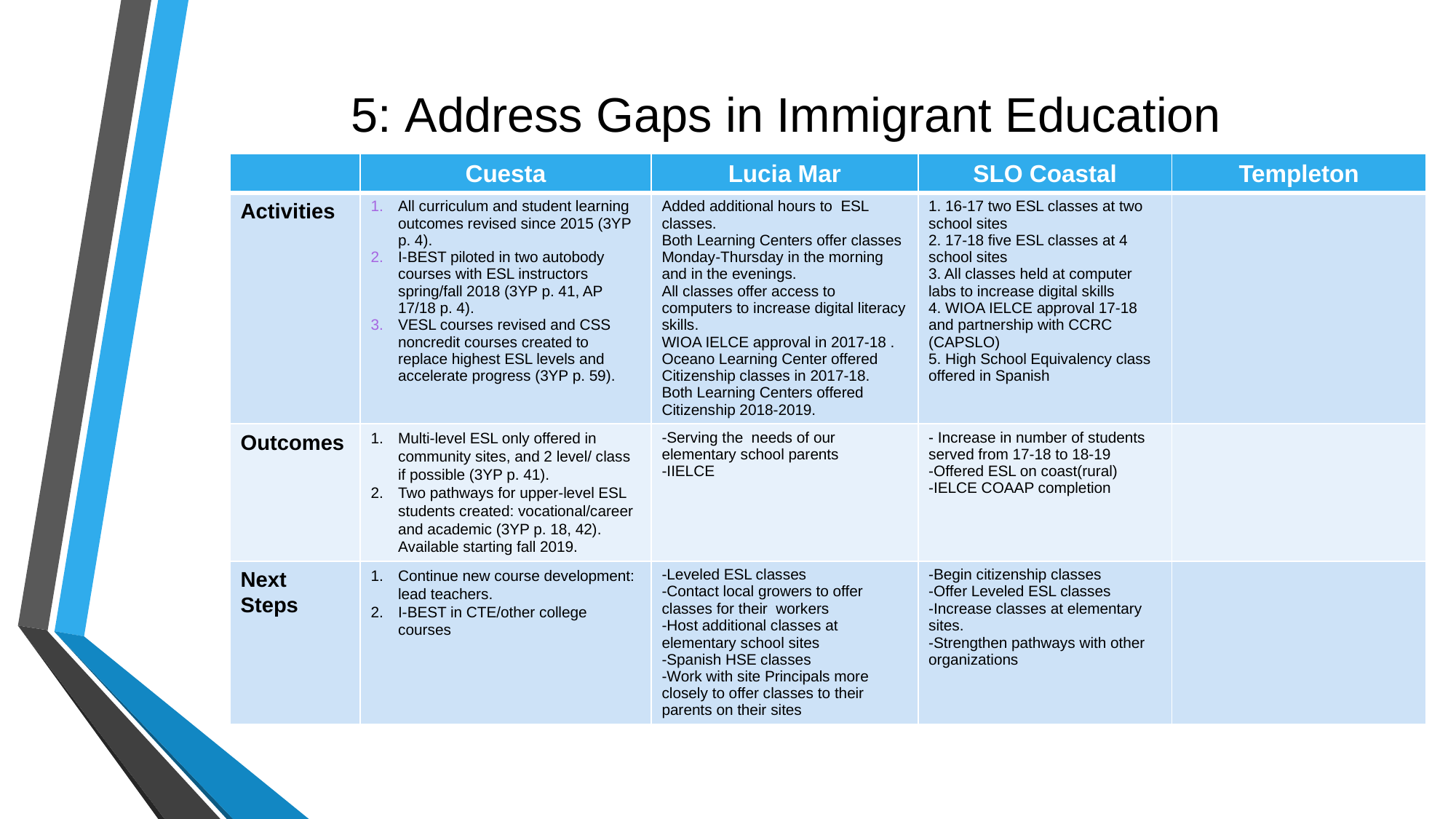

# 5: Address Gaps in Immigrant Education
|  | Cuesta | Lucia Mar | SLO Coastal | Templeton |
| --- | --- | --- | --- | --- |
| Activities | All curriculum and student learning outcomes revised since 2015 (3YP p. 4). I-BEST piloted in two autobody courses with ESL instructors spring/fall 2018 (3YP p. 41, AP 17/18 p. 4). VESL courses revised and CSS noncredit courses created to replace highest ESL levels and accelerate progress (3YP p. 59). | Added additional hours to  ESL classes. Both Learning Centers offer classes Monday-Thursday in the morning and in the evenings. All classes offer access to computers to increase digital literacy skills. WIOA IELCE approval in 2017-18 . Oceano Learning Center offered Citizenship classes in 2017-18. Both Learning Centers offered Citizenship 2018-2019. | 1. 16-17 two ESL classes at two school sites 2. 17-18 five ESL classes at 4 school sites 3. All classes held at computer labs to increase digital skills 4. WIOA IELCE approval 17-18 and partnership with CCRC (CAPSLO) 5. High School Equivalency class offered in Spanish |  |
| Outcomes | Multi-level ESL only offered in community sites, and 2 level/ class if possible (3YP p. 41). Two pathways for upper-level ESL students created: vocational/career and academic (3YP p. 18, 42). Available starting fall 2019. | -Serving the  needs of our elementary school parents -IIELCE | - Increase in number of students served from 17-18 to 18-19 -Offered ESL on coast(rural) -IELCE COAAP completion |  |
| Next Steps | Continue new course development: lead teachers. I-BEST in CTE/other college courses | -Leveled ESL classes -Contact local growers to offer classes for their  workers -Host additional classes at elementary school sites -Spanish HSE classes -Work with site Principals more closely to offer classes to their parents on their sites | -Begin citizenship classes -Offer Leveled ESL classes -Increase classes at elementary sites. -Strengthen pathways with other organizations |  |